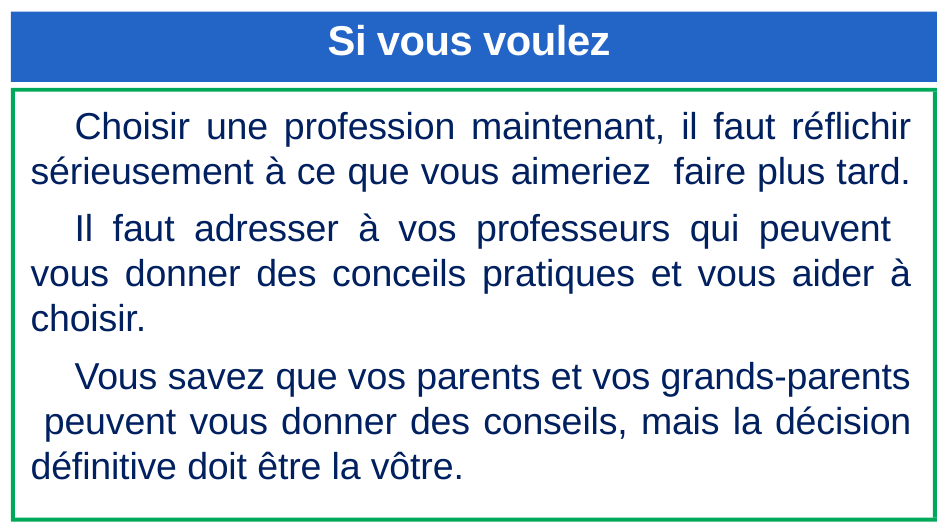

# Si vous voulez
Choisir une profession maintenant, il faut réflichir sérieusement à ce que vous aimeriez  faire plus tard.
Il faut adresser à vos professeurs qui peuvent  vous donner des conceils pratiques et vous aider à choisir.
Vous savez que vos parents et vos grands-parents  peuvent vous donner des conseils, mais la décision définitive doit être la vôtre.